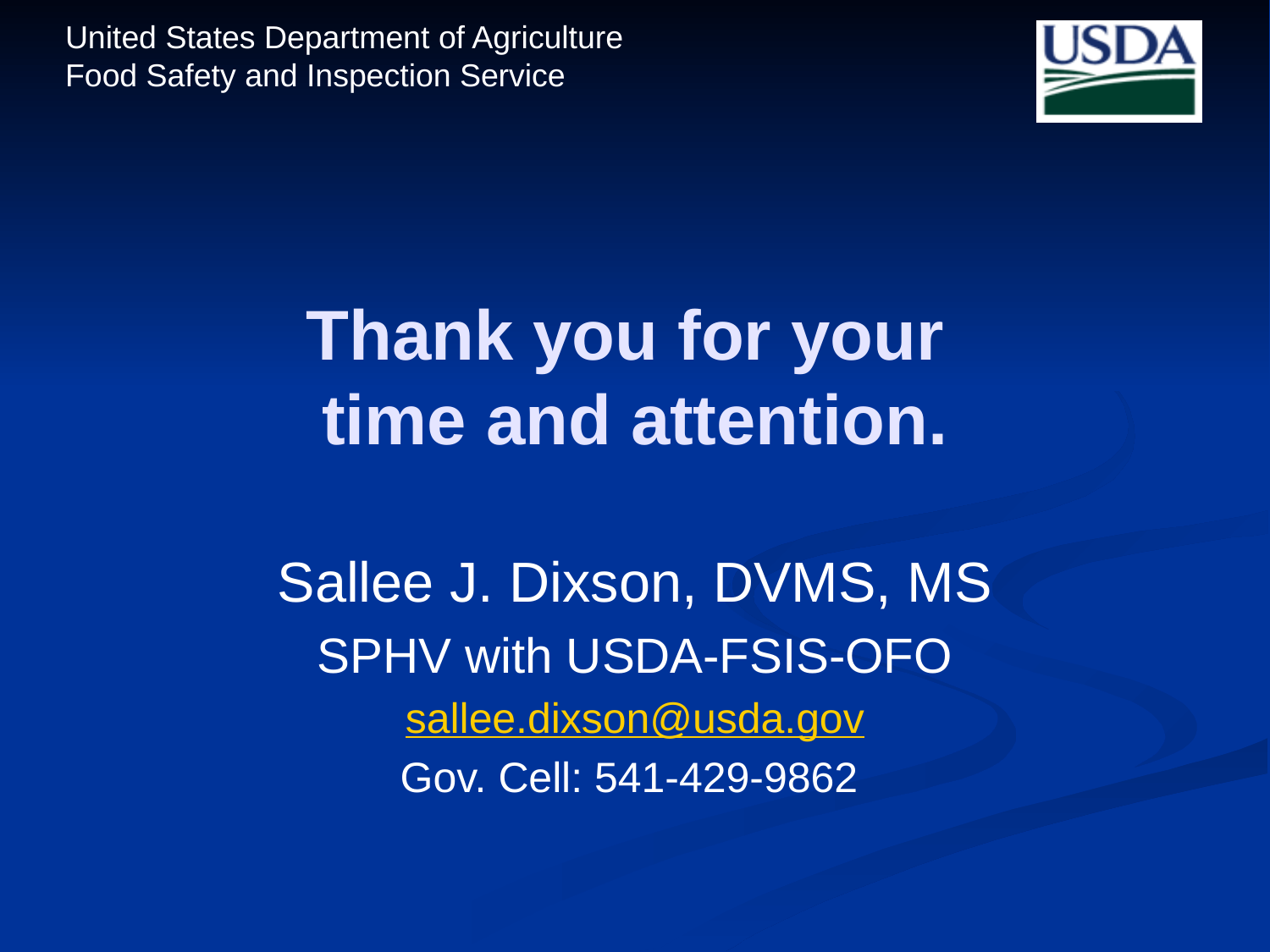

# Thank you for your time and attention.
Sallee J. Dixson, DVMS, MS
SPHV with USDA-FSIS-OFO
sallee.dixson@usda.gov
Gov. Cell: 541-429-9862